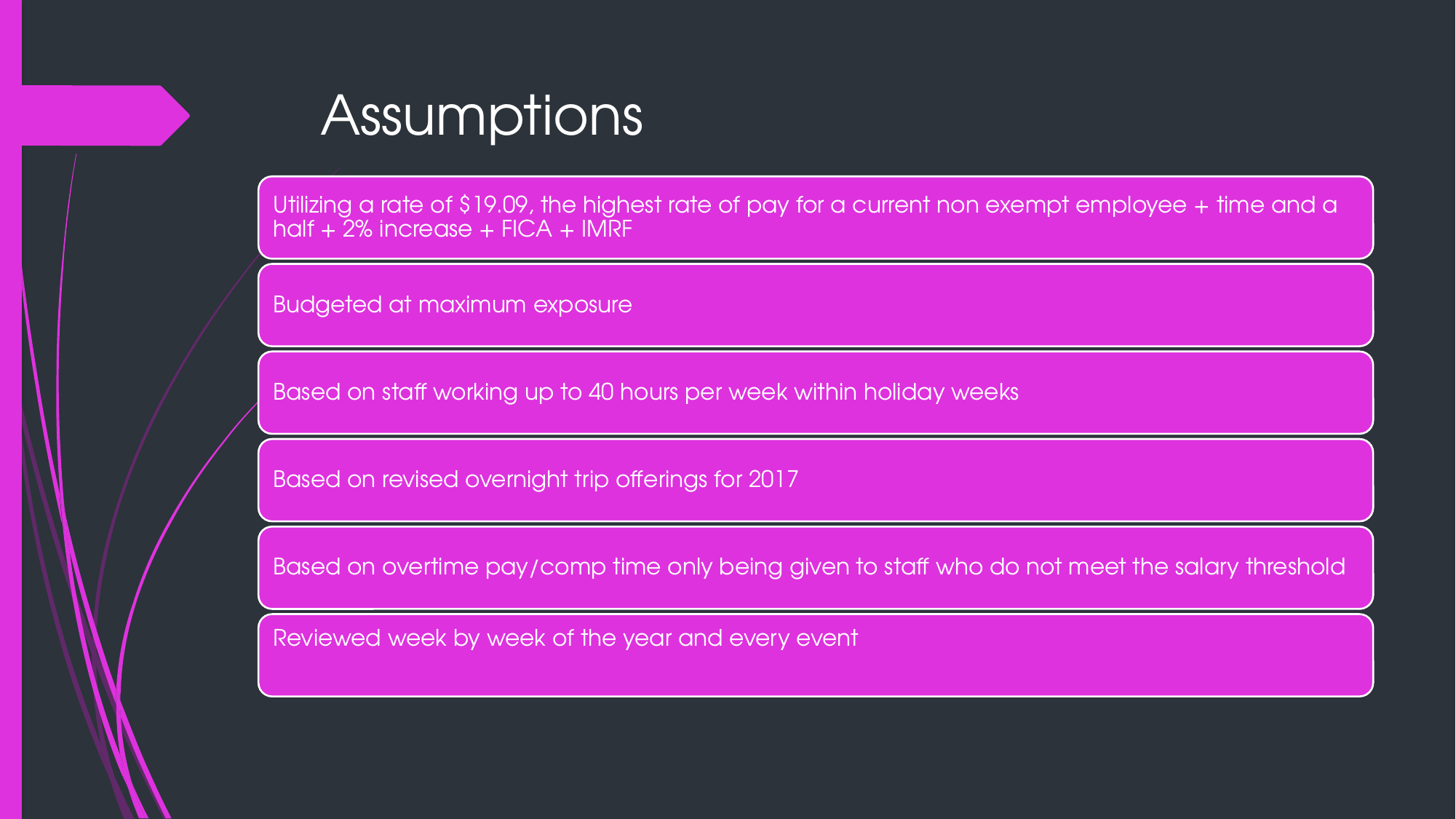

# Assumptions
Utilizing a rate of $19.09, the highest rate of pay for a current non exempt employee + time and a half + 2% increase + FICA + IMRF
Budgeted at maximum exposure
Based on staff working up to 40 hours per week within holiday weeks
Based on revised overnight trip offerings for 2017
Based on overtime pay/comp time only being given to staff who do not meet the salary threshold
Reviewed week by week of the year and every event